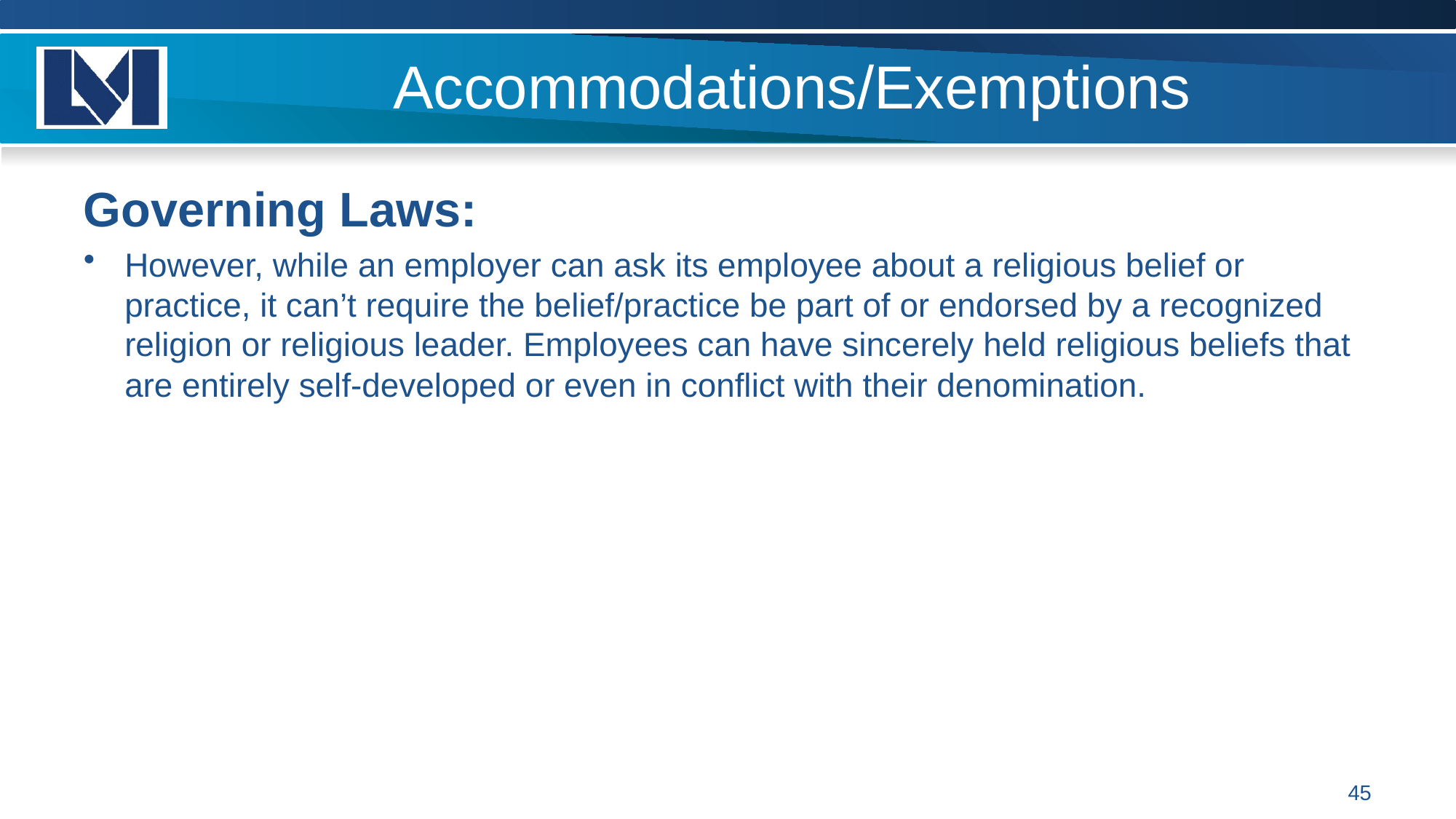

# Accommodations/Exemptions
Governing Laws:
However, while an employer can ask its employee about a religious belief or practice, it can’t require the belief/practice be part of or endorsed by a recognized religion or religious leader. Employees can have sincerely held religious beliefs that are entirely self-developed or even in conflict with their denomination.
45